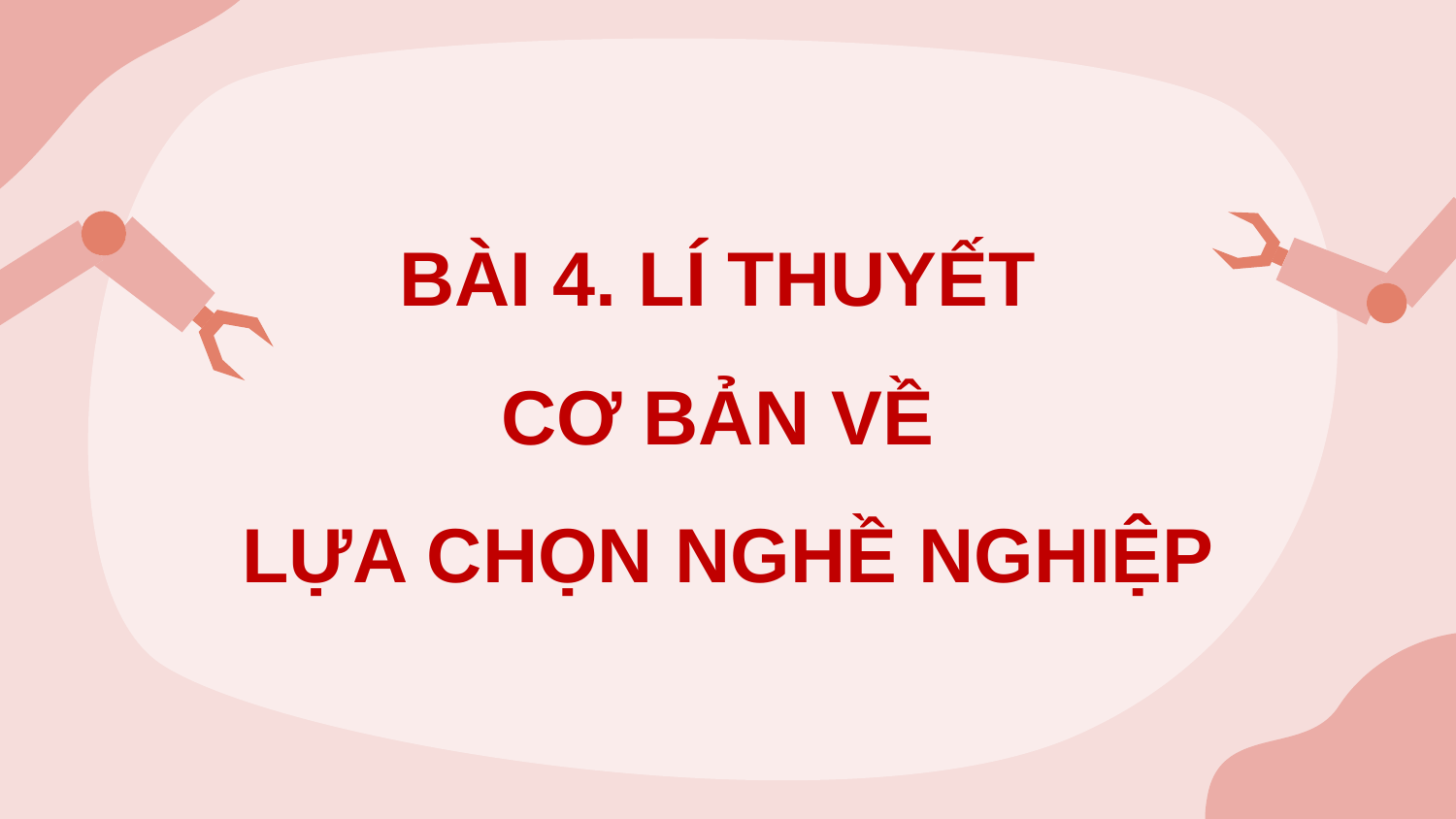

BÀI 4. LÍ THUYẾT
CƠ BẢN VỀ
LỰA CHỌN NGHỀ NGHIỆP